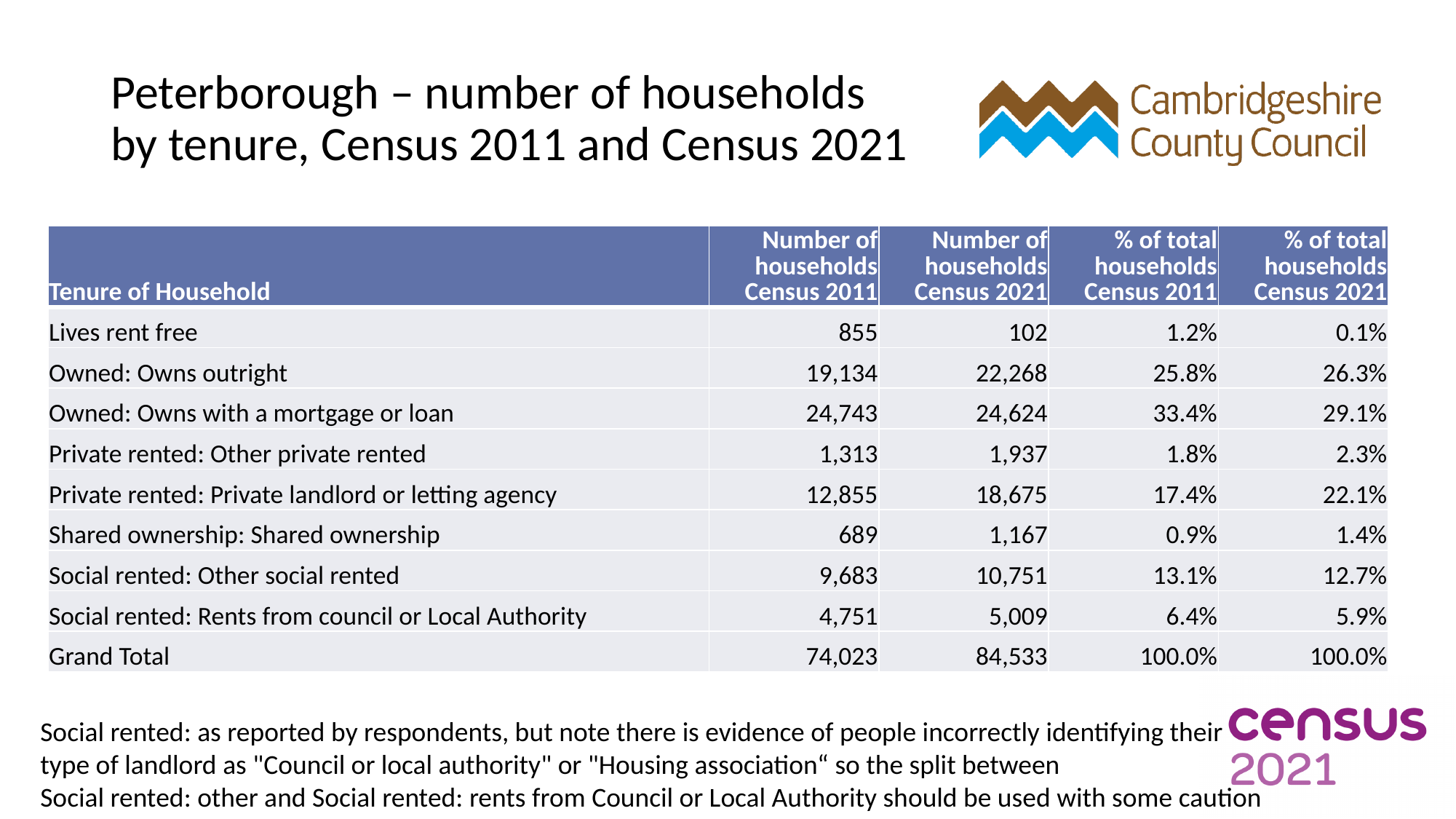

# Peterborough – number of households by tenure, Census 2011 and Census 2021
| Tenure of Household | Number of households Census 2011 | Number of households Census 2021 | % of total households Census 2011 | % of total households Census 2021 |
| --- | --- | --- | --- | --- |
| Lives rent free | 855 | 102 | 1.2% | 0.1% |
| Owned: Owns outright | 19,134 | 22,268 | 25.8% | 26.3% |
| Owned: Owns with a mortgage or loan | 24,743 | 24,624 | 33.4% | 29.1% |
| Private rented: Other private rented | 1,313 | 1,937 | 1.8% | 2.3% |
| Private rented: Private landlord or letting agency | 12,855 | 18,675 | 17.4% | 22.1% |
| Shared ownership: Shared ownership | 689 | 1,167 | 0.9% | 1.4% |
| Social rented: Other social rented | 9,683 | 10,751 | 13.1% | 12.7% |
| Social rented: Rents from council or Local Authority | 4,751 | 5,009 | 6.4% | 5.9% |
| Grand Total | 74,023 | 84,533 | 100.0% | 100.0% |
Social rented: as reported by respondents, but note there is evidence of people incorrectly identifying their
type of landlord as "Council or local authority" or "Housing association“ so the split between
Social rented: other and Social rented: rents from Council or Local Authority should be used with some caution